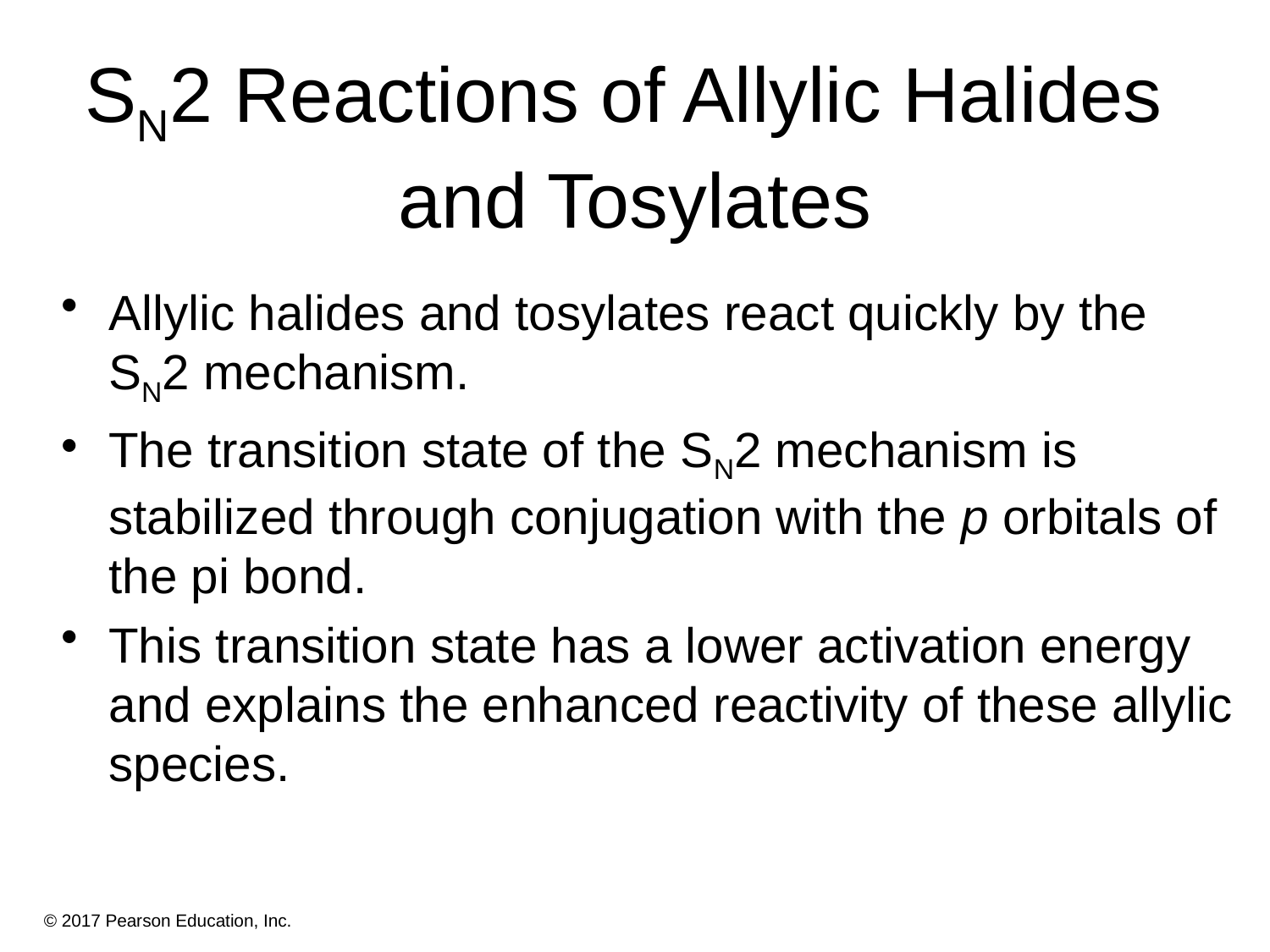

# SN2 Reactions of Allylic Halides and Tosylates
Allylic halides and tosylates react quickly by the SN2 mechanism.
The transition state of the SN2 mechanism is stabilized through conjugation with the p orbitals of the pi bond.
This transition state has a lower activation energy and explains the enhanced reactivity of these allylic species.